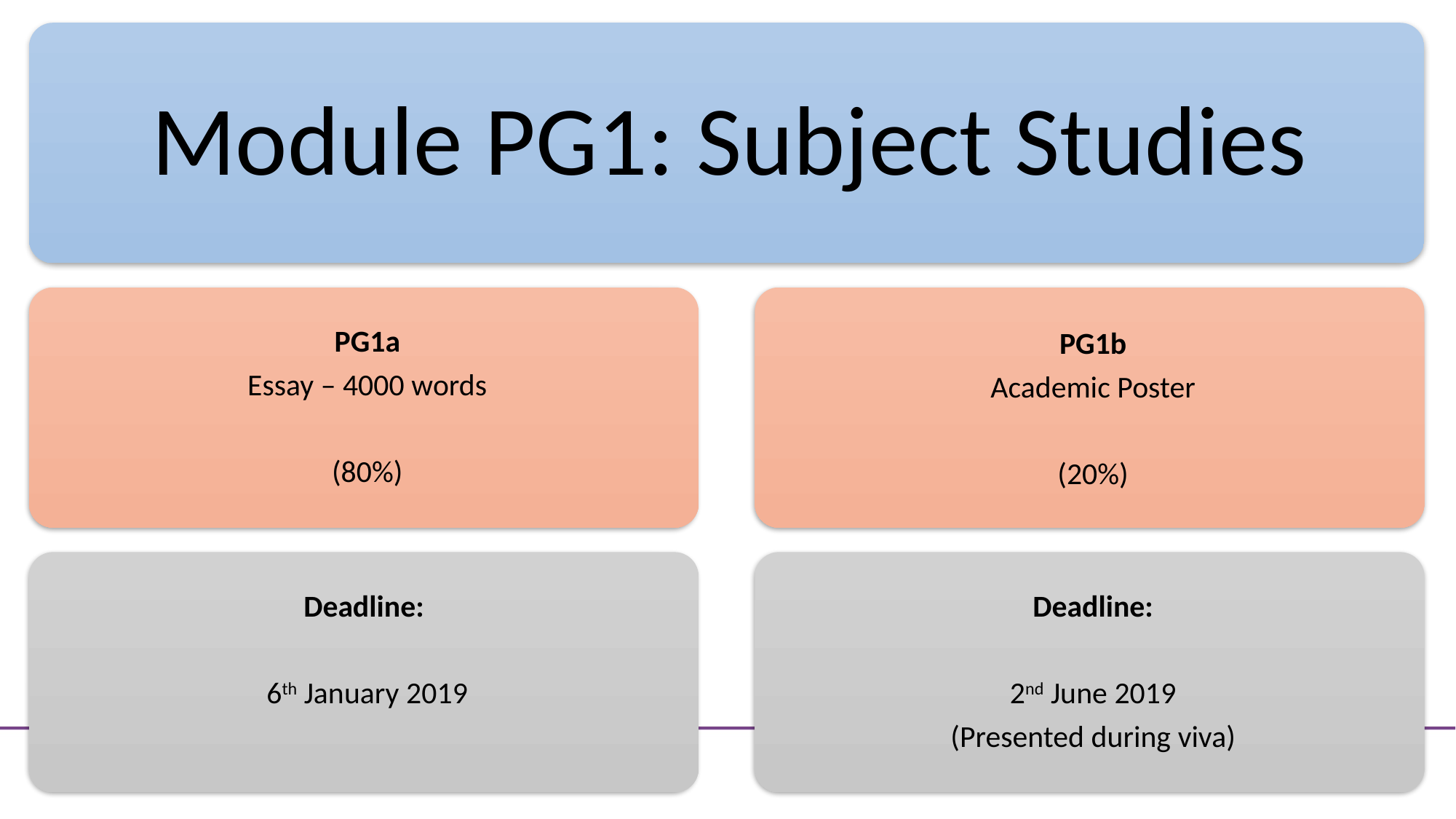

Module PG1: Subject Studies
PG1a
Essay – 4000 words

(80%)
Deadline:

6th January 2019

PG1b
Academic Poster

(20%)

Deadline:

2nd June 2019
(Presented during viva)